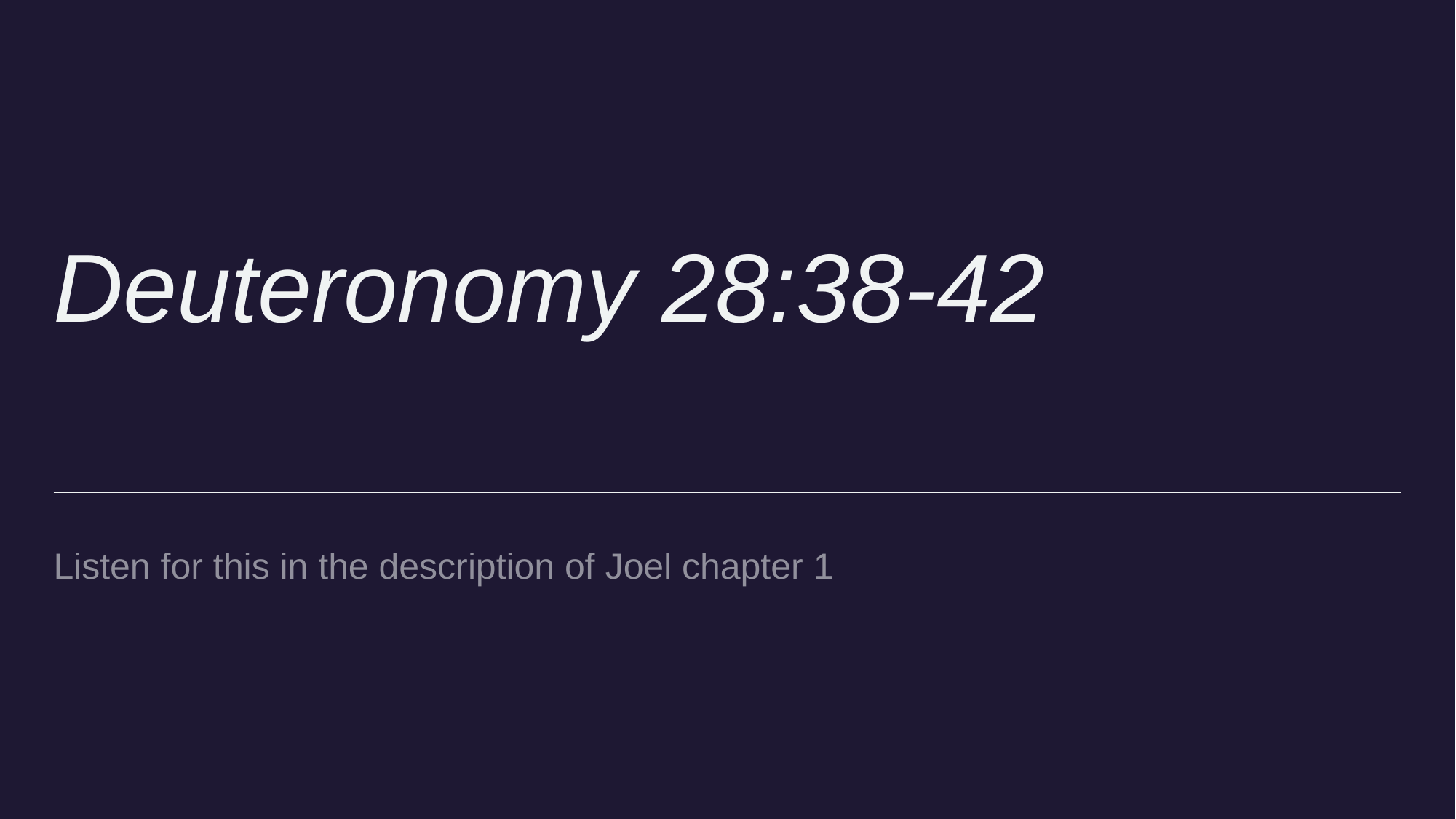

# Deuteronomy 28:38-42
Listen for this in the description of Joel chapter 1